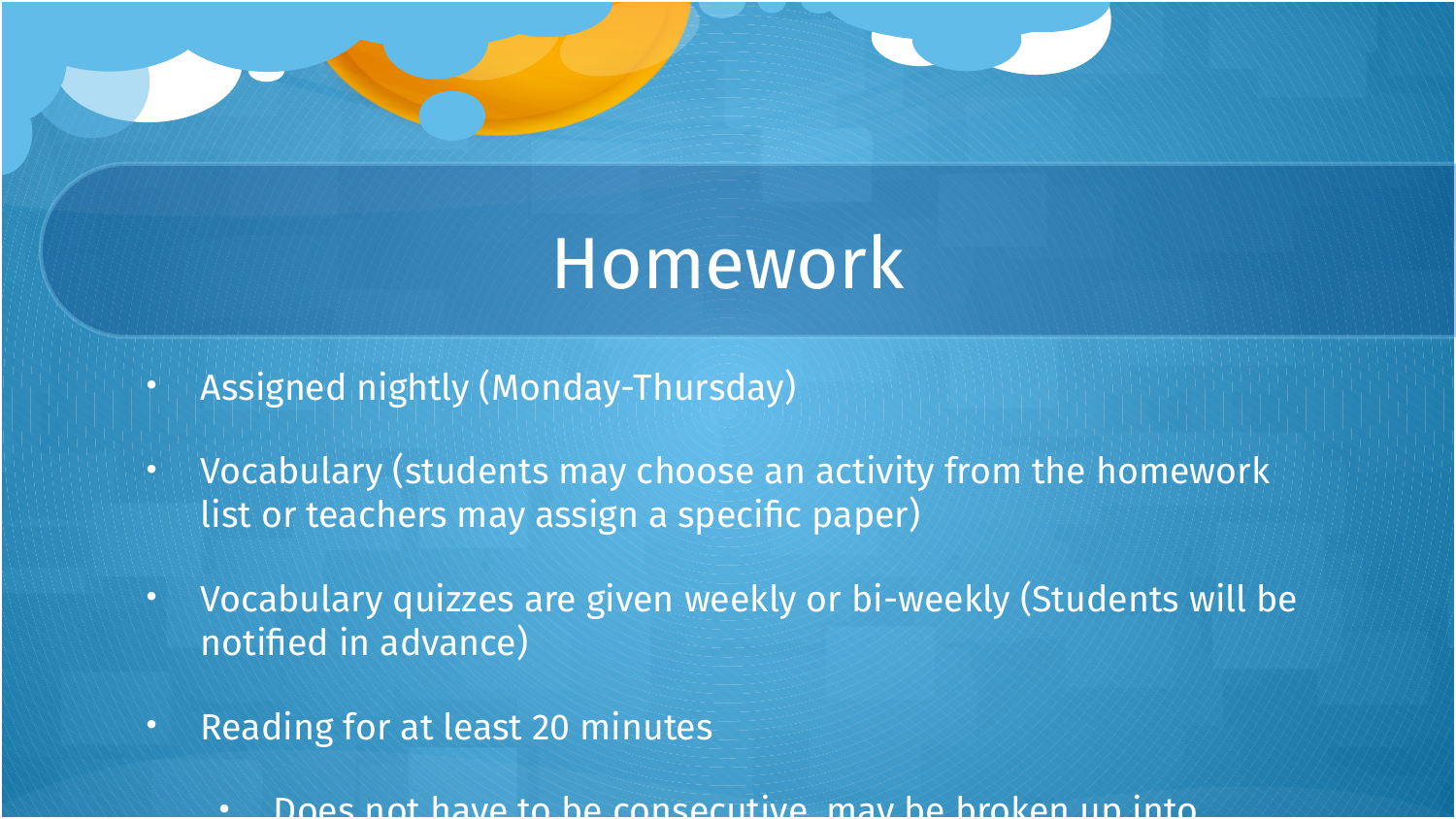

# Homework
Assigned nightly (Monday-Thursday)
Vocabulary (students may choose an activity from the homework list or teachers may assign a specific paper)
Vocabulary quizzes are given weekly or bi-weekly (Students will be notified in advance)
Reading for at least 20 minutes
Does not have to be consecutive, may be broken up into smaller sections
Will increase by 5 minutes each quarter